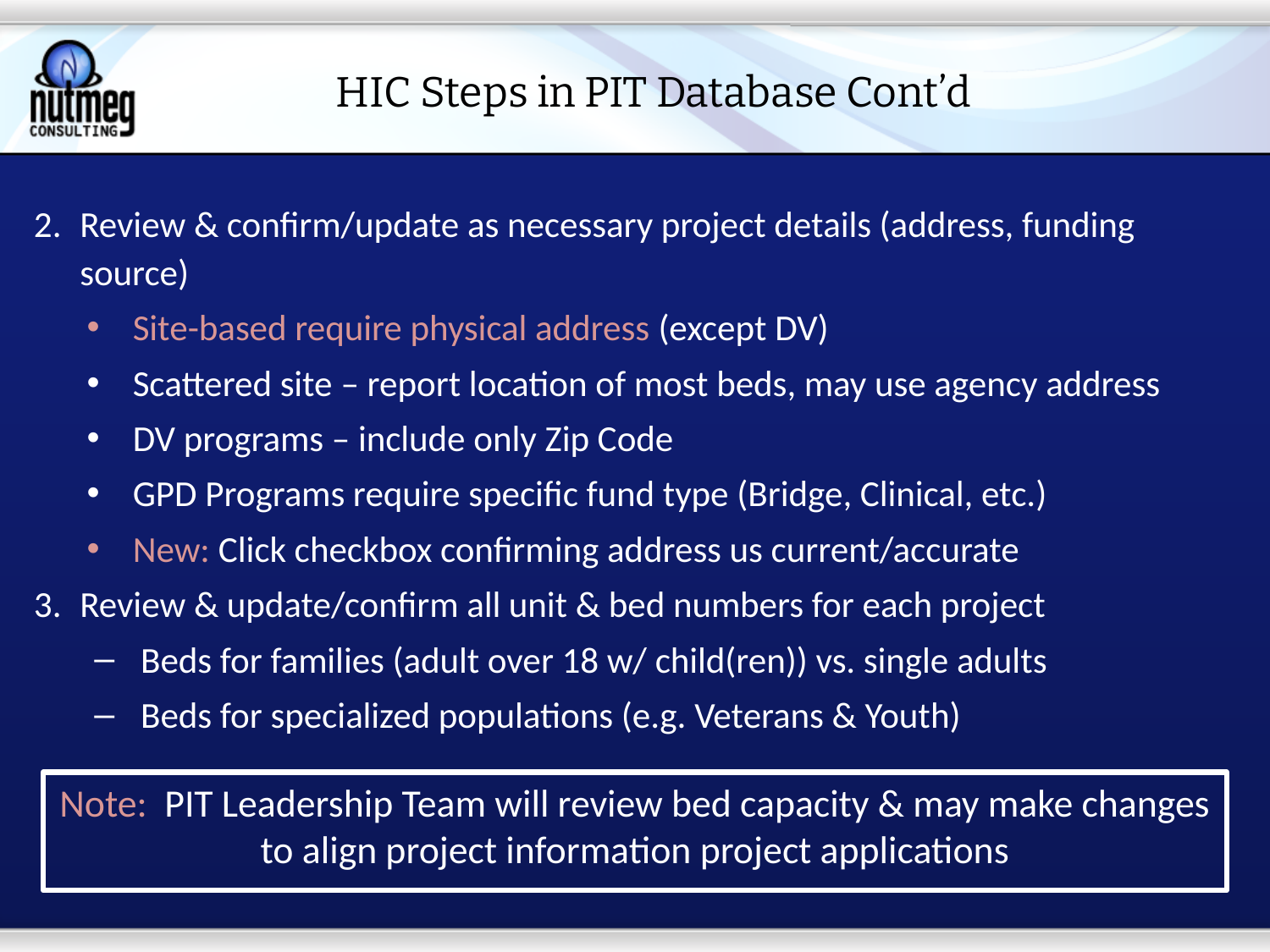

# HIC Steps in PIT Database Cont’d
Review & confirm/update as necessary project details (address, funding source)
Site-based require physical address (except DV)
Scattered site – report location of most beds, may use agency address
DV programs – include only Zip Code
GPD Programs require specific fund type (Bridge, Clinical, etc.)
New: Click checkbox confirming address us current/accurate
Review & update/confirm all unit & bed numbers for each project
Beds for families (adult over 18 w/ child(ren)) vs. single adults
Beds for specialized populations (e.g. Veterans & Youth)

Note:  PIT Leadership Team will review bed capacity & may make changes to align project information project applications